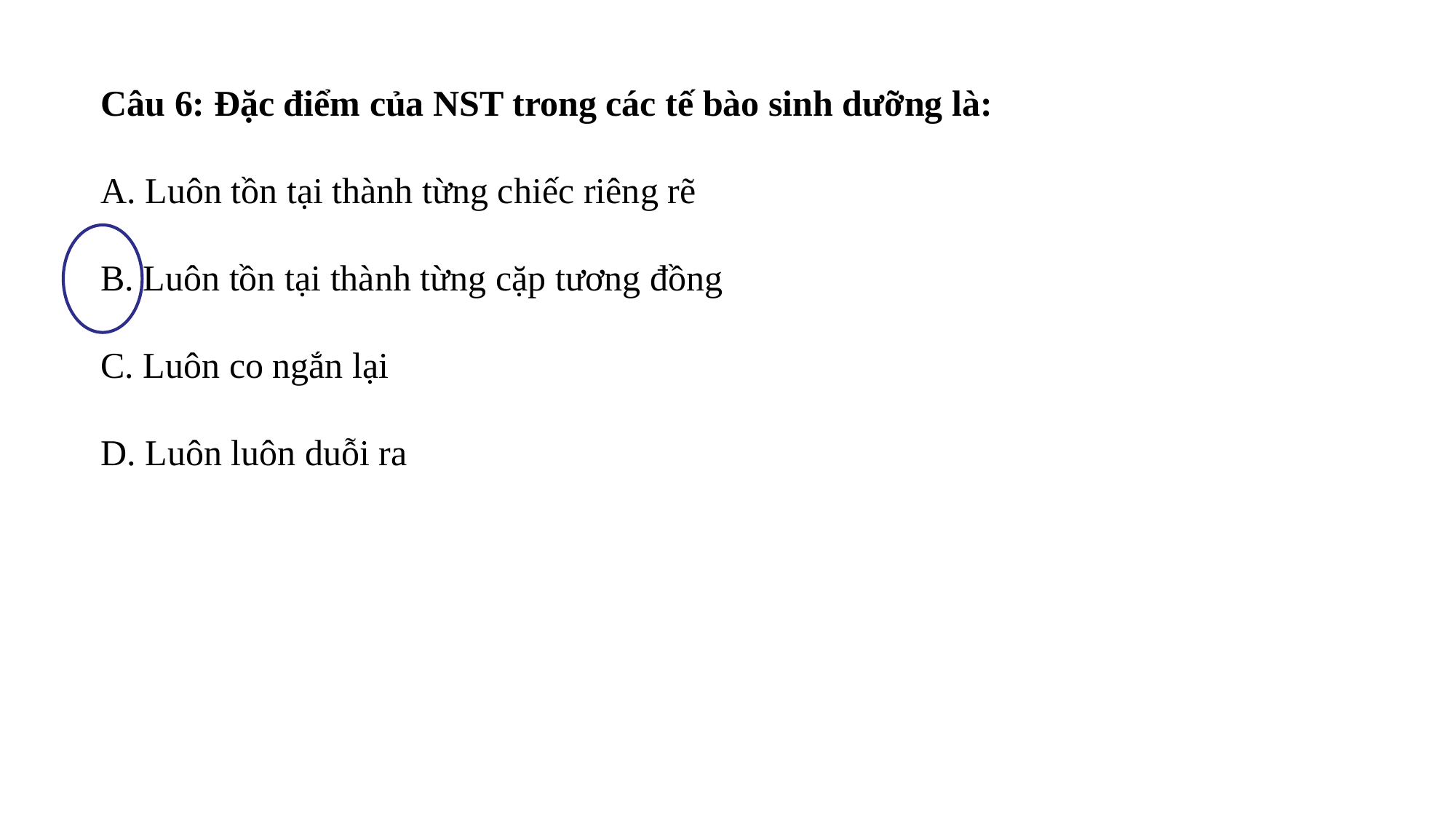

Câu 6: Đặc điểm của NST trong các tế bào sinh dưỡng là:

A. Luôn tồn tại thành từng chiếc riêng rẽ

B. Luôn tồn tại thành từng cặp tương đồng

C. Luôn co ngắn lại

D. Luôn luôn duỗi ra